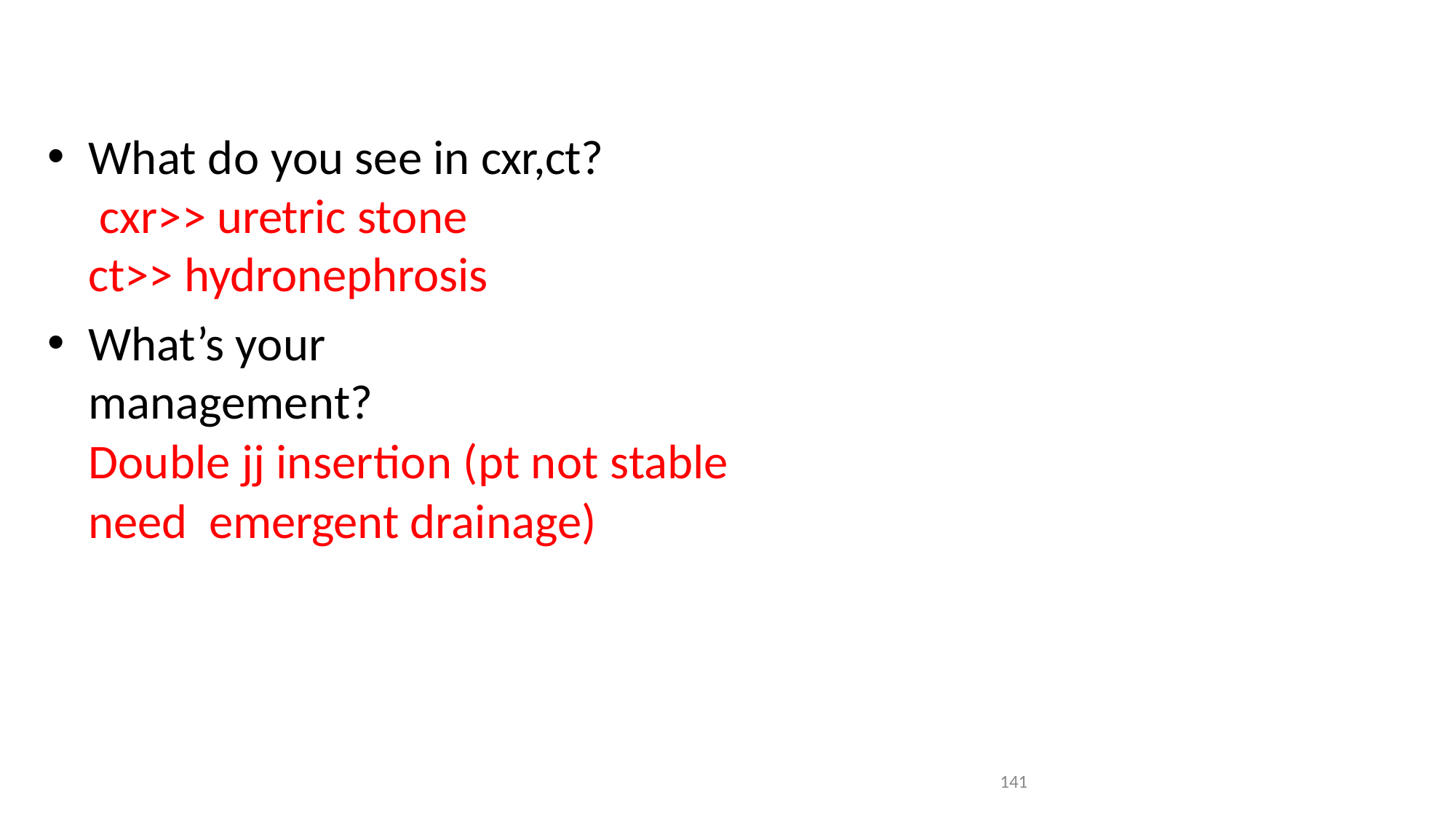

What do you see in cxr,ct?  cxr>> uretric stone
ct>> hydronephrosis
What’s your management?
Double jj insertion (pt not stable need  emergent drainage)
141